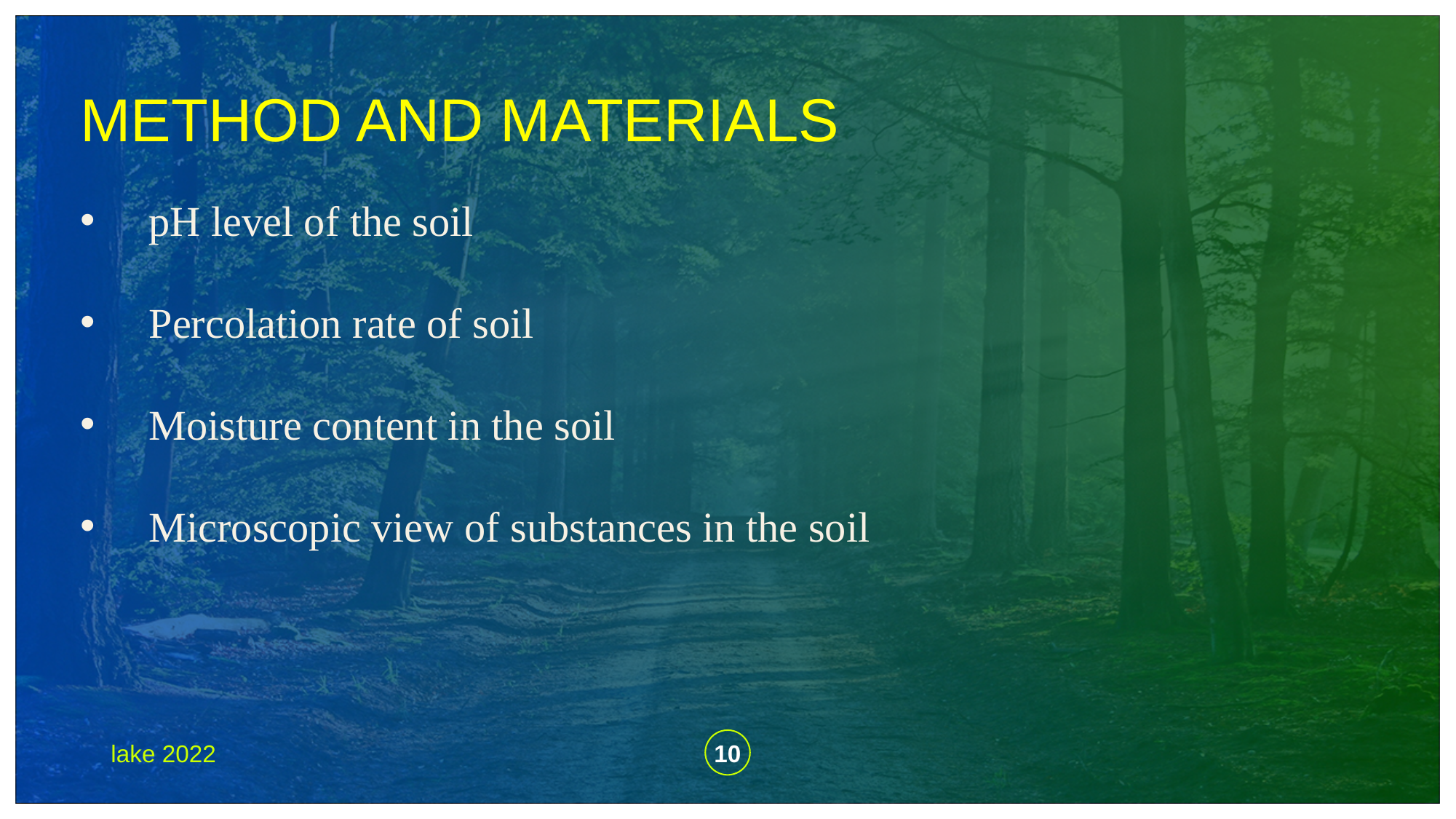

METHOD AND MATERIALS

pH level of the soil

Percolation rate of soil

Moisture content in the soil

Microscopic view of substances in the soil
lake 2022
10